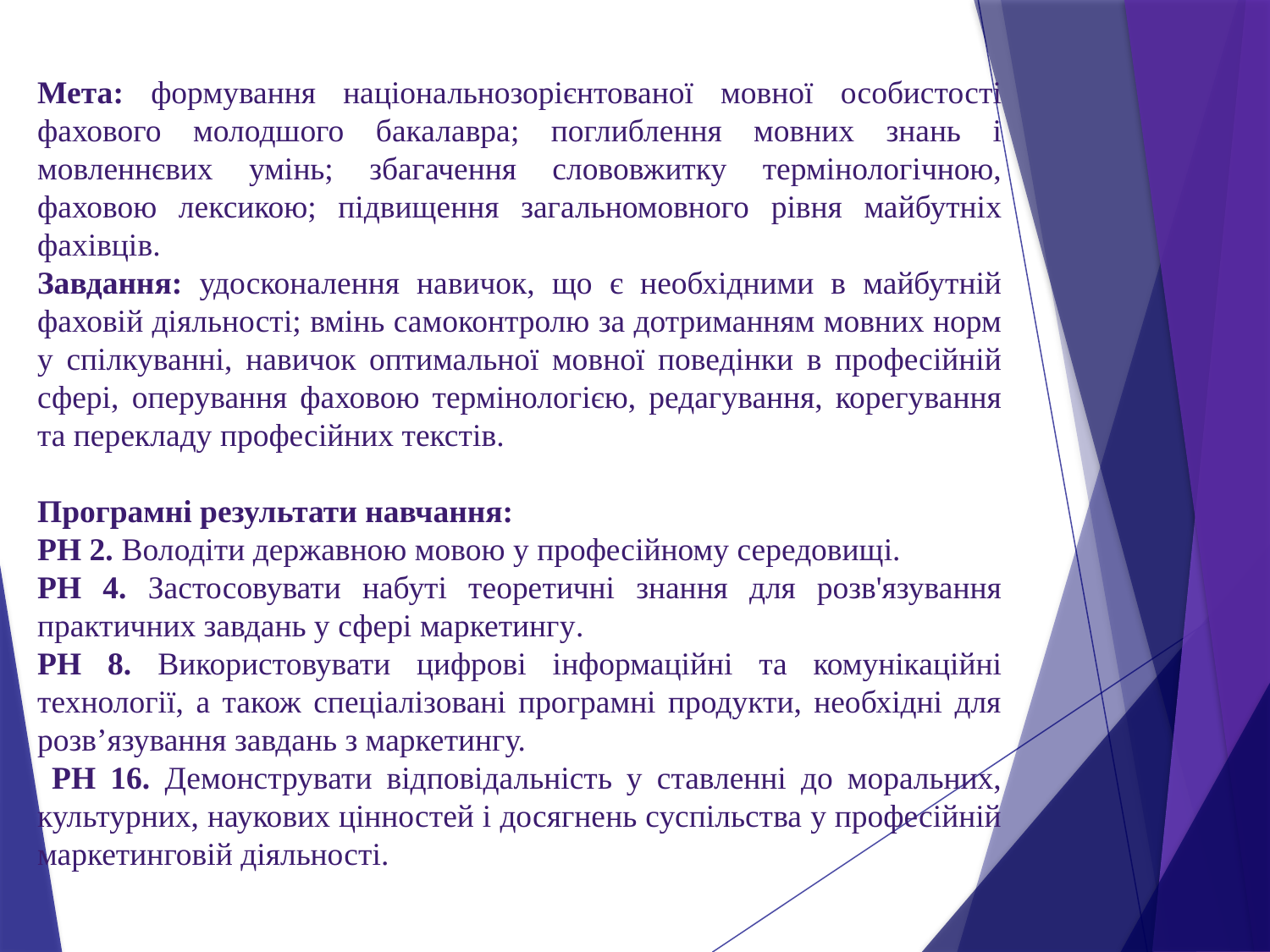

Мета: формування національнозорієнтованої мовної особистості фахового молодшого бакалавра; поглиблення мовних знань і мовленнєвих умінь; збагачення слововжитку термінологічною, фаховою лексикою; підвищення загальномовного рівня майбутніх фахівців.
Завдання: удосконалення навичок, що є необхідними в майбутній фаховій діяльності; вмінь самоконтролю за дотриманням мовних норм у спілкуванні, навичок оптимальної мовної поведінки в професійній сфері, оперування фаховою термінологією, редагування, корегування та перекладу професійних текстів.

Програмні результати навчання:
РН 2. Володіти державною мовою у професійному середовищі.
РН 4. Застосовувати набуті теоретичні знання для розв'язування практичних завдань у сфері маркетингу.
РН 8. Використовувати цифрові інформаційні та комунікаційні технології, а також спеціалізовані програмні продукти, необхідні для розв’язування завдань з маркетингу.
 РН 16. Демонструвати відповідальність у ставленні до моральних, культурних, наукових цінностей і досягнень суспільства у професійній маркетинговій діяльності.